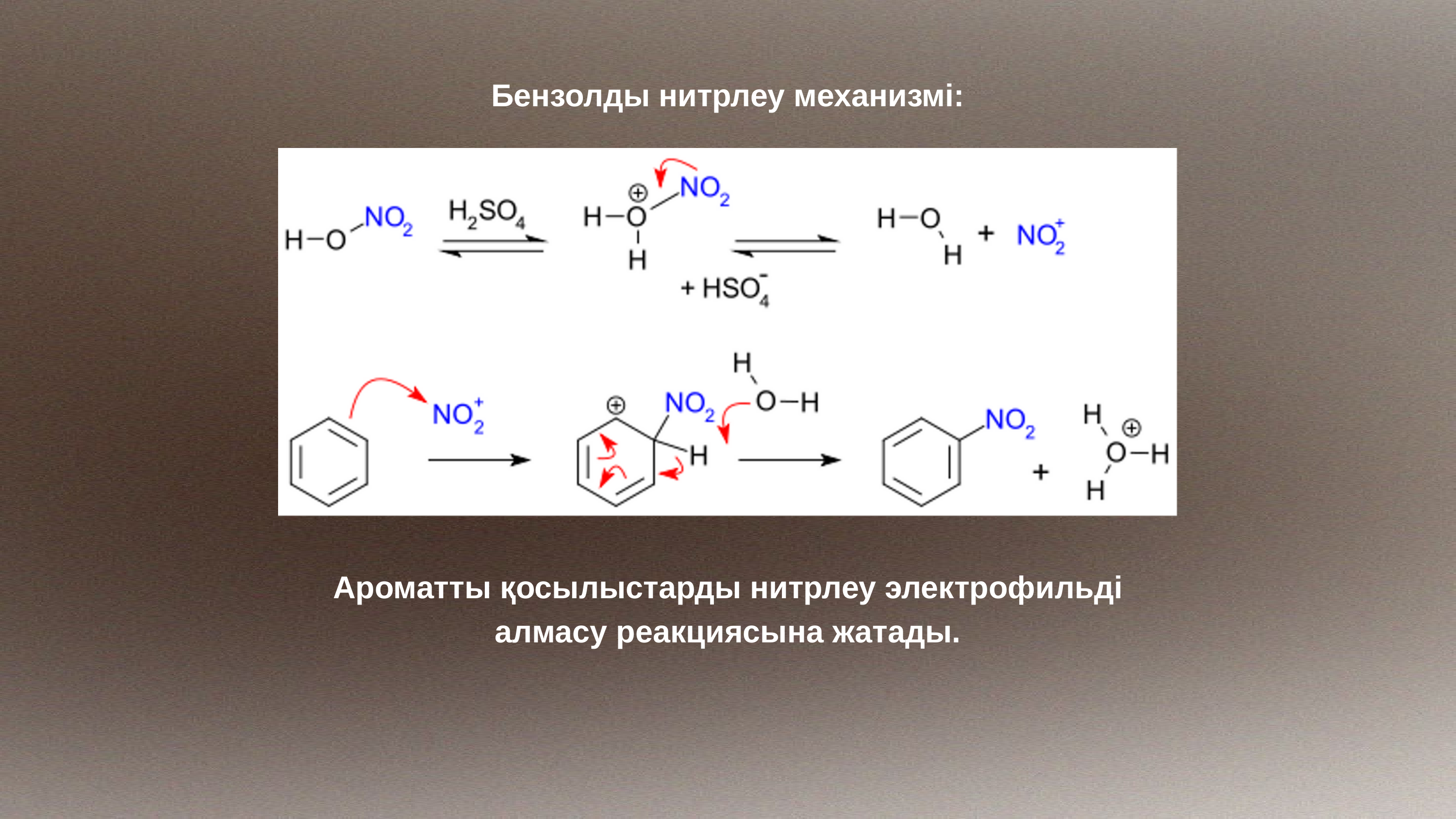

Бензолды нитрлеу механизмі:

Ароматты қосылыстарды нитрлеу электрофильді алмасу реакциясына жатады.